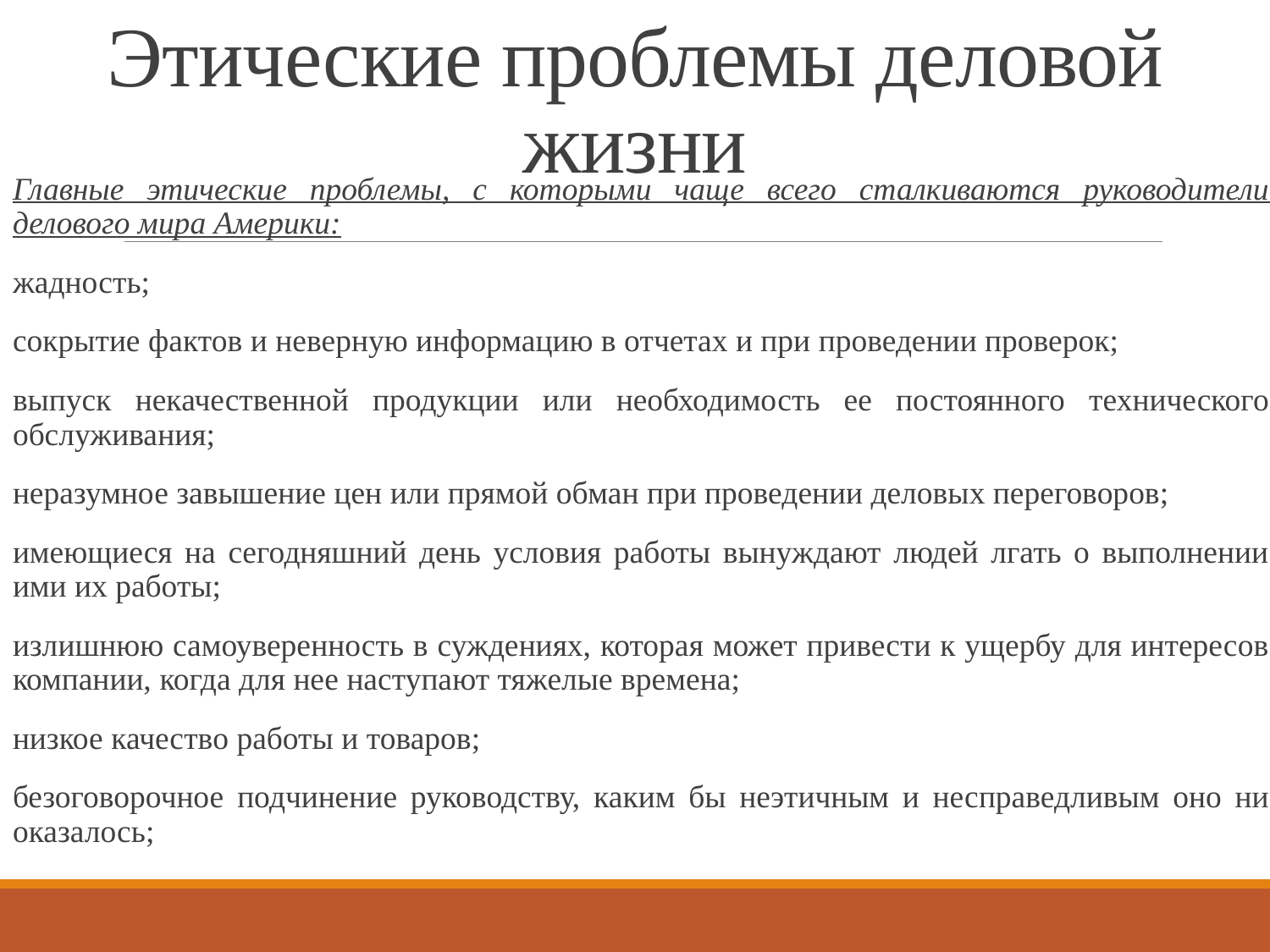

# Этические проблемы деловой жизни
Главные этические проблемы, с которыми чаще всего сталкиваются руководители делового мира Америки:
жадность;
сокрытие фактов и неверную информацию в отчетах и при проведении проверок;
выпуск некачественной продукции или необходимость ее постоянного технического обслуживания;
неразумное завышение цен или прямой обман при проведении деловых переговоров;
имеющиеся на сегодняшний день условия работы вынуждают людей лгать о выполнении ими их работы;
излишнюю самоуверенность в суждениях, которая может привести к ущербу для интересов компании, когда для нее наступают тяжелые времена;
низкое качество работы и товаров;
безоговорочное подчинение руководству, каким бы неэтичным и несправедливым оно ни оказалось;